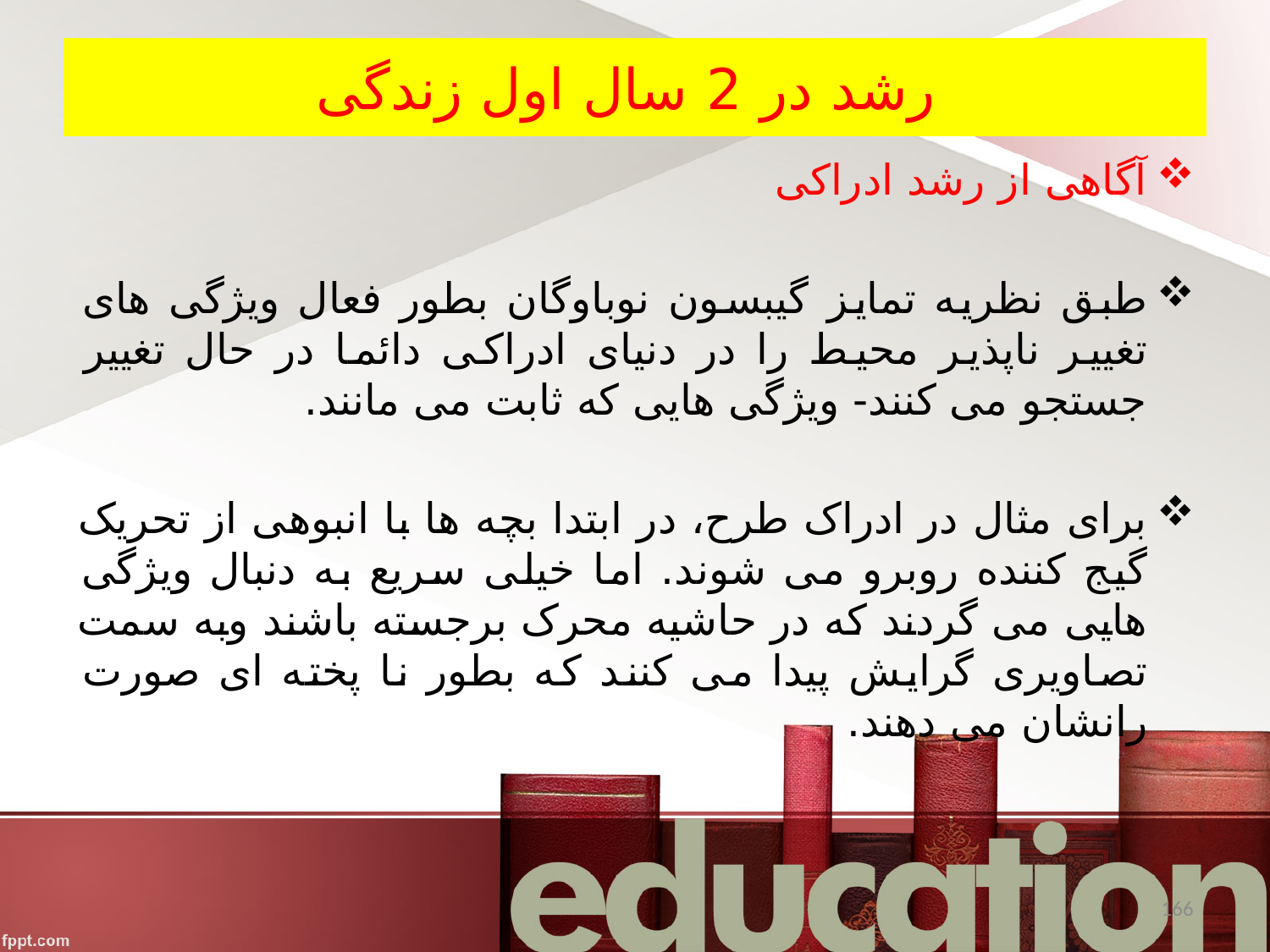

# رشد در 2 سال اول زندگی
آگاهی از رشد ادراکی

طبق نظریه تمایز گیبسون نوباوگان بطور فعال ویژگی های تغییر ناپذیر محیط را در دنیای ادراکی دائما در حال تغییر جستجو می کنند- ویژگی هایی که ثابت می مانند.

برای مثال در ادراک طرح، در ابتدا بچه ها با انبوهی از تحریک گیج کننده روبرو می شوند. اما خیلی سریع به دنبال ویژگی هایی می گردند که در حاشیه محرک برجسته باشند وبه سمت تصاویری گرایش پیدا می کنند که بطور نا پخته ای صورت رانشان می دهند.
166